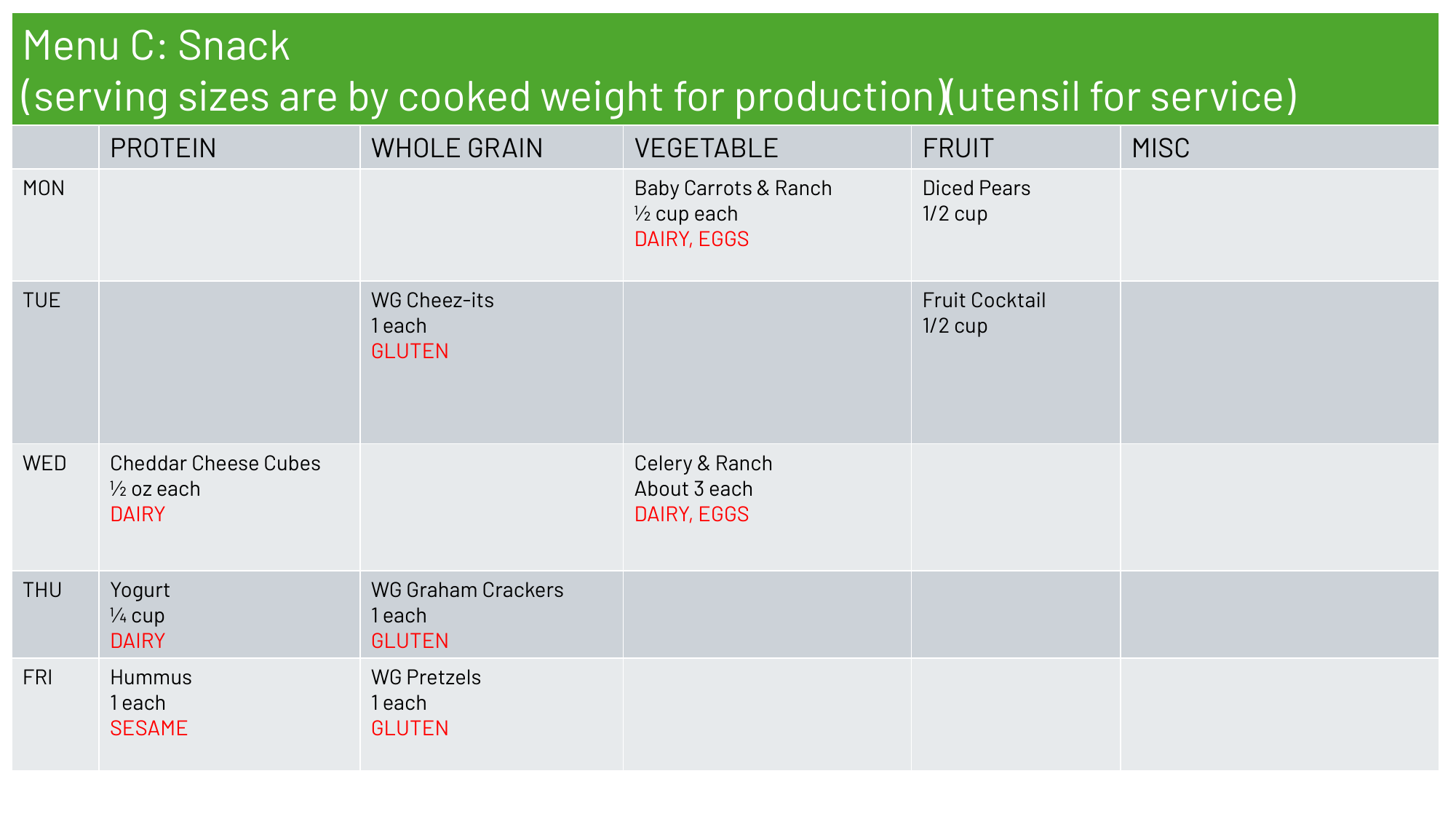

| Menu C: Snack (serving sizes are by cooked weight for production)(utensil for service) |  |  |  |  |  |
| --- | --- | --- | --- | --- | --- |
|  | PROTEIN | WHOLE GRAIN | VEGETABLE | FRUIT | MISC |
| MON |  |  | Baby Carrots & Ranch ½ cup each DAIRY, EGGS | Diced Pears 1/2 cup |  |
| TUE |  | WG Cheez-its 1 each GLUTEN |  | Fruit Cocktail 1/2 cup |  |
| WED | Cheddar Cheese Cubes ½ oz each DAIRY |  | Celery & Ranch About 3 each DAIRY, EGGS |  |  |
| THU | Yogurt ¼ cup DAIRY | WG Graham Crackers 1 each GLUTEN |  |  |  |
| FRI | Hummus 1 each SESAME | WG Pretzels 1 each GLUTEN |  |  |  |